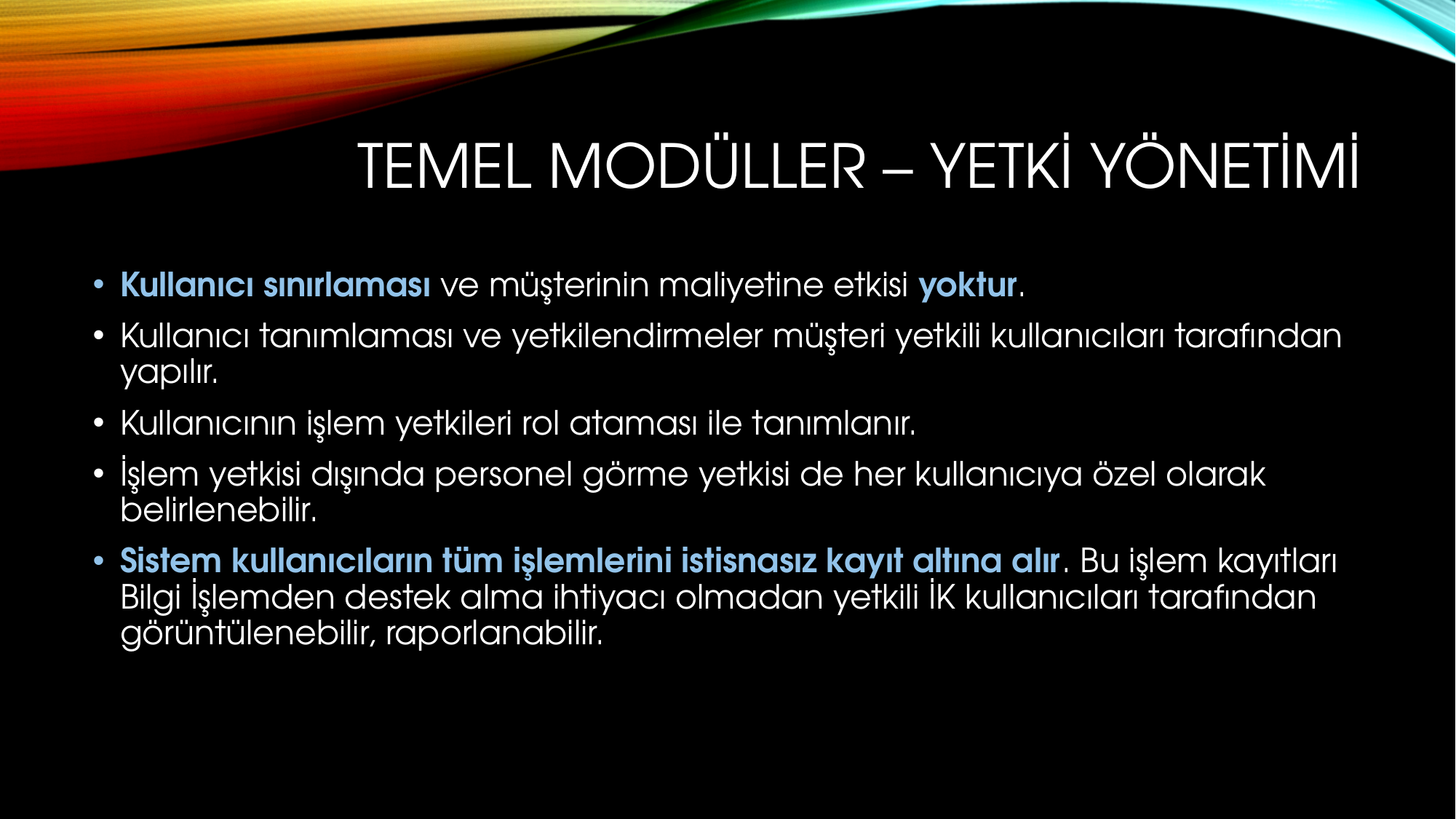

# TEMEL MODÜLLER – YETKİ YÖNETİMİ
Kullanıcı sınırlaması ve müşterinin maliyetine etkisi yoktur.
Kullanıcı tanımlaması ve yetkilendirmeler müşteri yetkili kullanıcıları tarafından yapılır.
Kullanıcının işlem yetkileri rol ataması ile tanımlanır.
İşlem yetkisi dışında personel görme yetkisi de her kullanıcıya özel olarak belirlenebilir.
Sistem kullanıcıların tüm işlemlerini istisnasız kayıt altına alır. Bu işlem kayıtları Bilgi İşlemden destek alma ihtiyacı olmadan yetkili İK kullanıcıları tarafından görüntülenebilir, raporlanabilir.